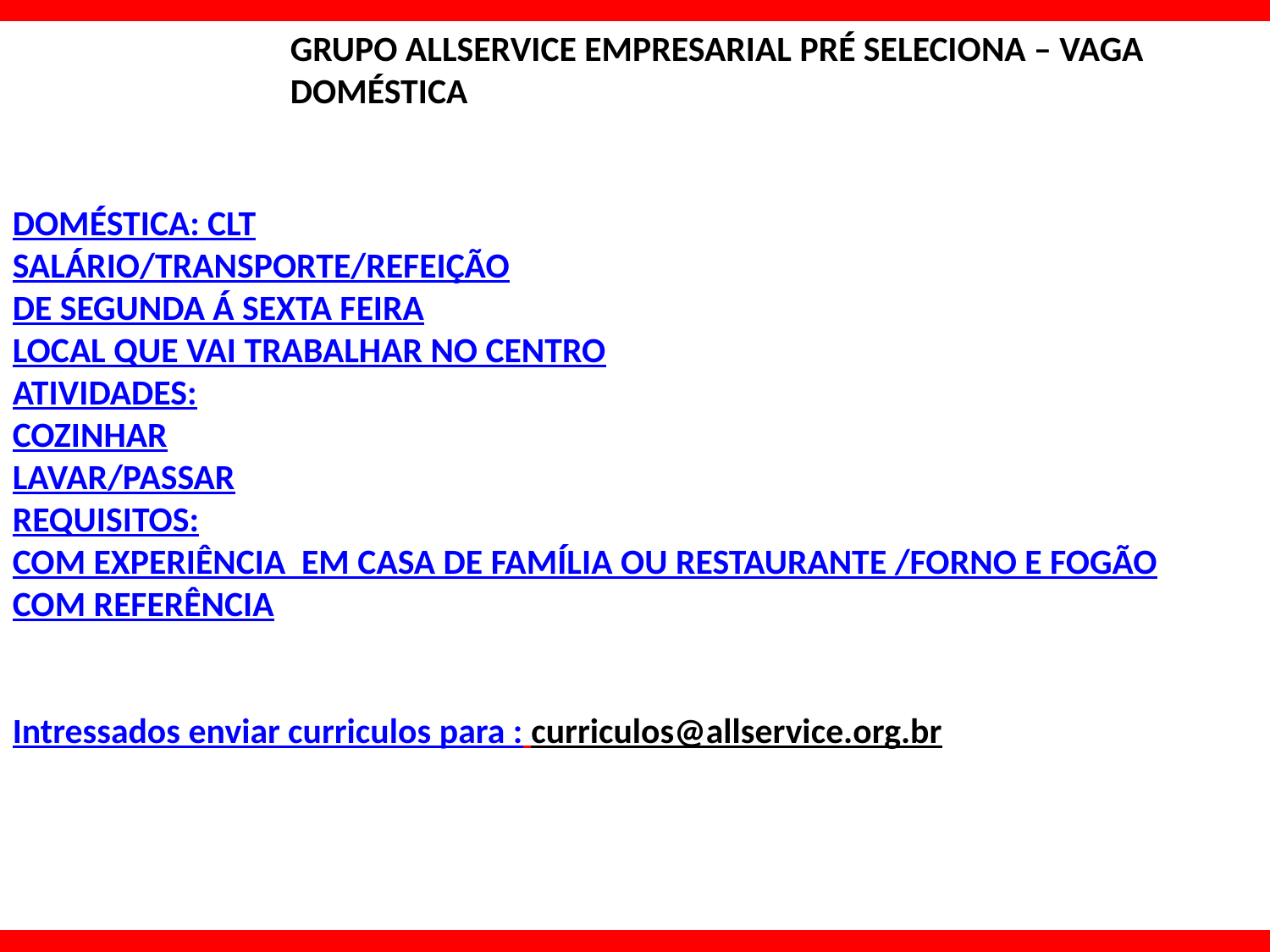

GRUPO ALLSERVICE EMPRESARIAL PRÉ SELECIONA – VAGA DOMÉSTICA

DOMÉSTICA: CLT
SALÁRIO/TRANSPORTE/REFEIÇÃO
DE SEGUNDA Á SEXTA FEIRA
LOCAL QUE VAI TRABALHAR NO CENTRO
ATIVIDADES:
COZINHAR
LAVAR/PASSAR
REQUISITOS:
COM EXPERIÊNCIA  EM CASA DE FAMÍLIA OU RESTAURANTE /FORNO E FOGÃO
COM REFERÊNCIA

Intressados enviar curriculos para : curriculos@allservice.org.br